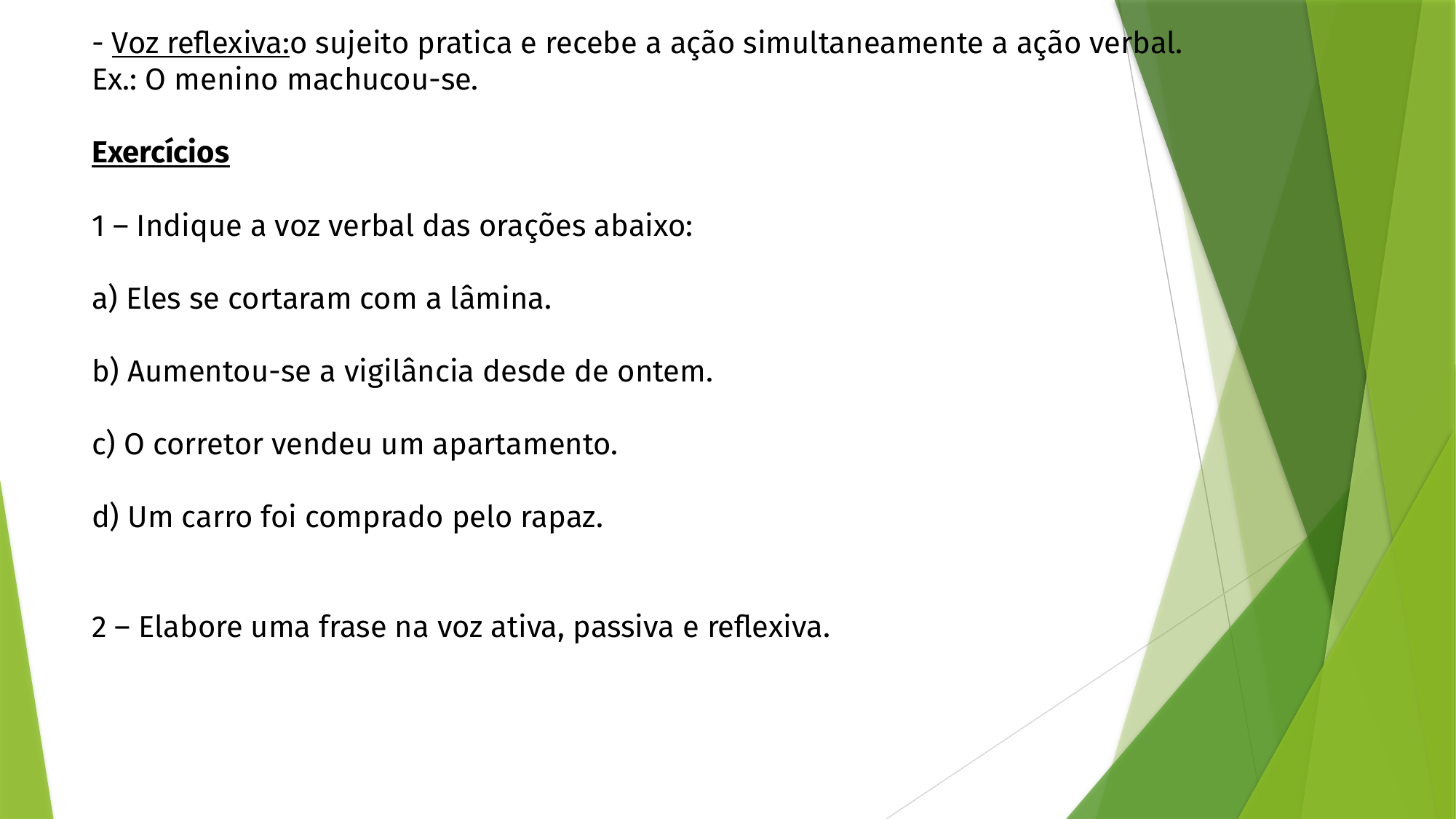

# - Voz reflexiva:o sujeito pratica e recebe a ação simultaneamente a ação verbal. Ex.: O menino machucou-se.   Exercícios 1 – Indique a voz verbal das orações abaixo: a) Eles se cortaram com a lâmina. b) Aumentou-se a vigilância desde de ontem. c) O corretor vendeu um apartamento. d) Um carro foi comprado pelo rapaz.  2 – Elabore uma frase na voz ativa, passiva e reflexiva.